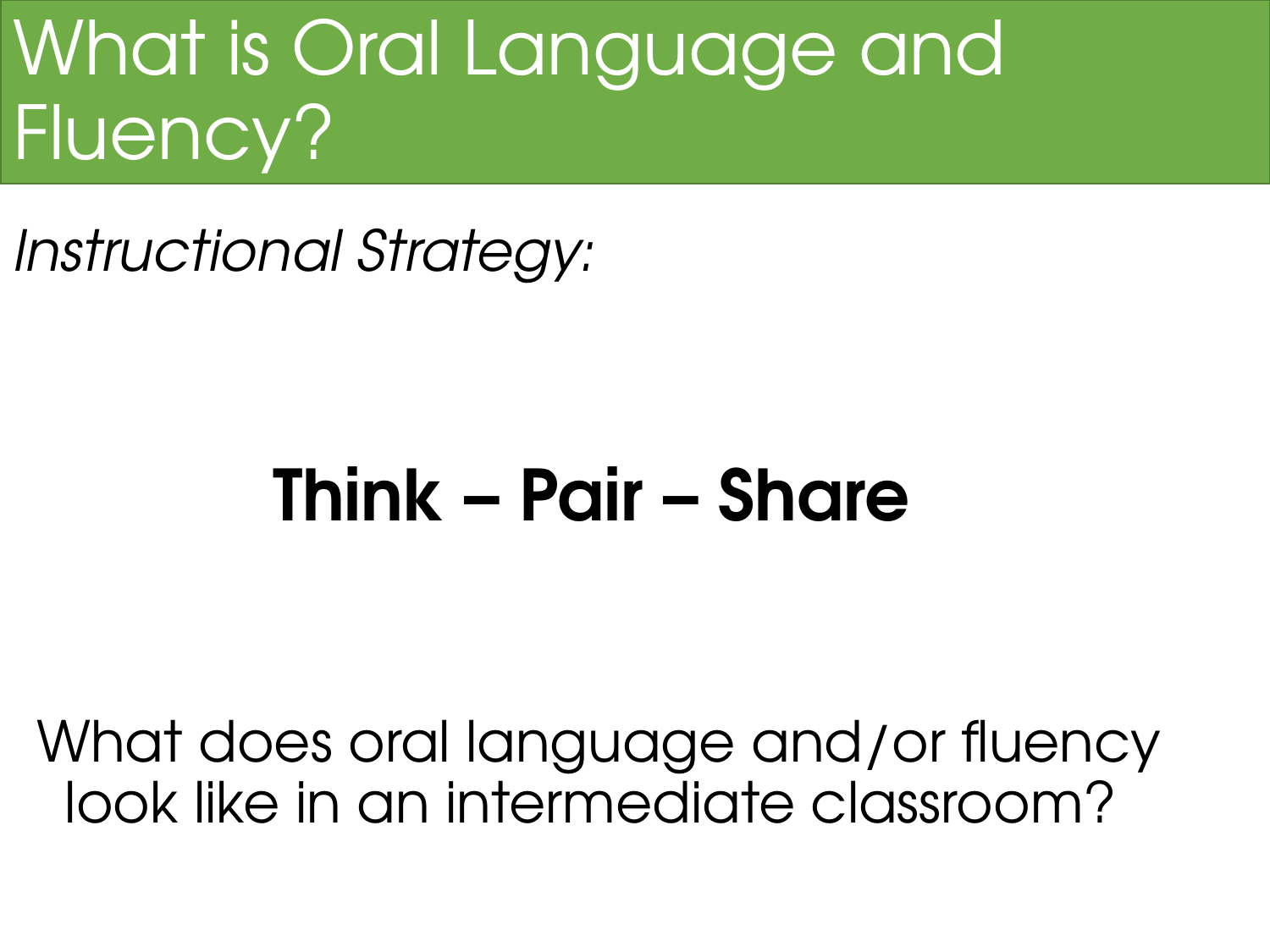

# What is Oral Language and Fluency?
Instructional Strategy:

Think – Pair – Share

 What does oral language and/or fluency look like in an intermediate classroom?